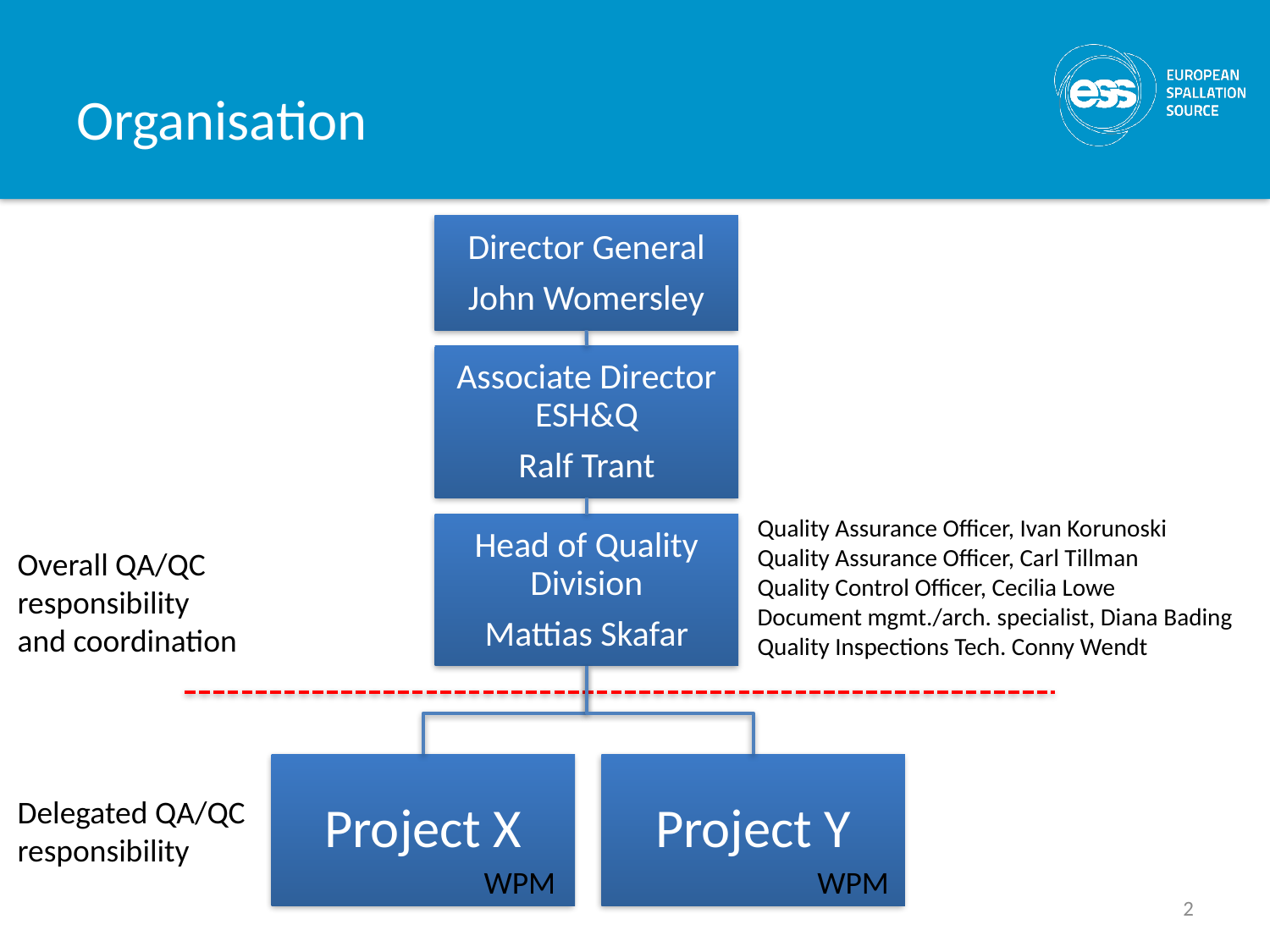

# Organisation

Director General
John Womersley

Associate Director ESH&Q
Ralf Trant
Quality Assurance Officer, Ivan Korunoski
Quality Assurance Officer, Carl Tillman
Quality Control Officer, Cecilia Lowe
Document mgmt./arch. specialist, Diana Bading
Quality Inspections Tech. Conny Wendt

Head of Quality Division
Mattias Skafar
Overall QA/QC
responsibility
and coordination

Consultants

Project X

Project Y
Delegated QA/QC
responsibility
WPM
WPM
2